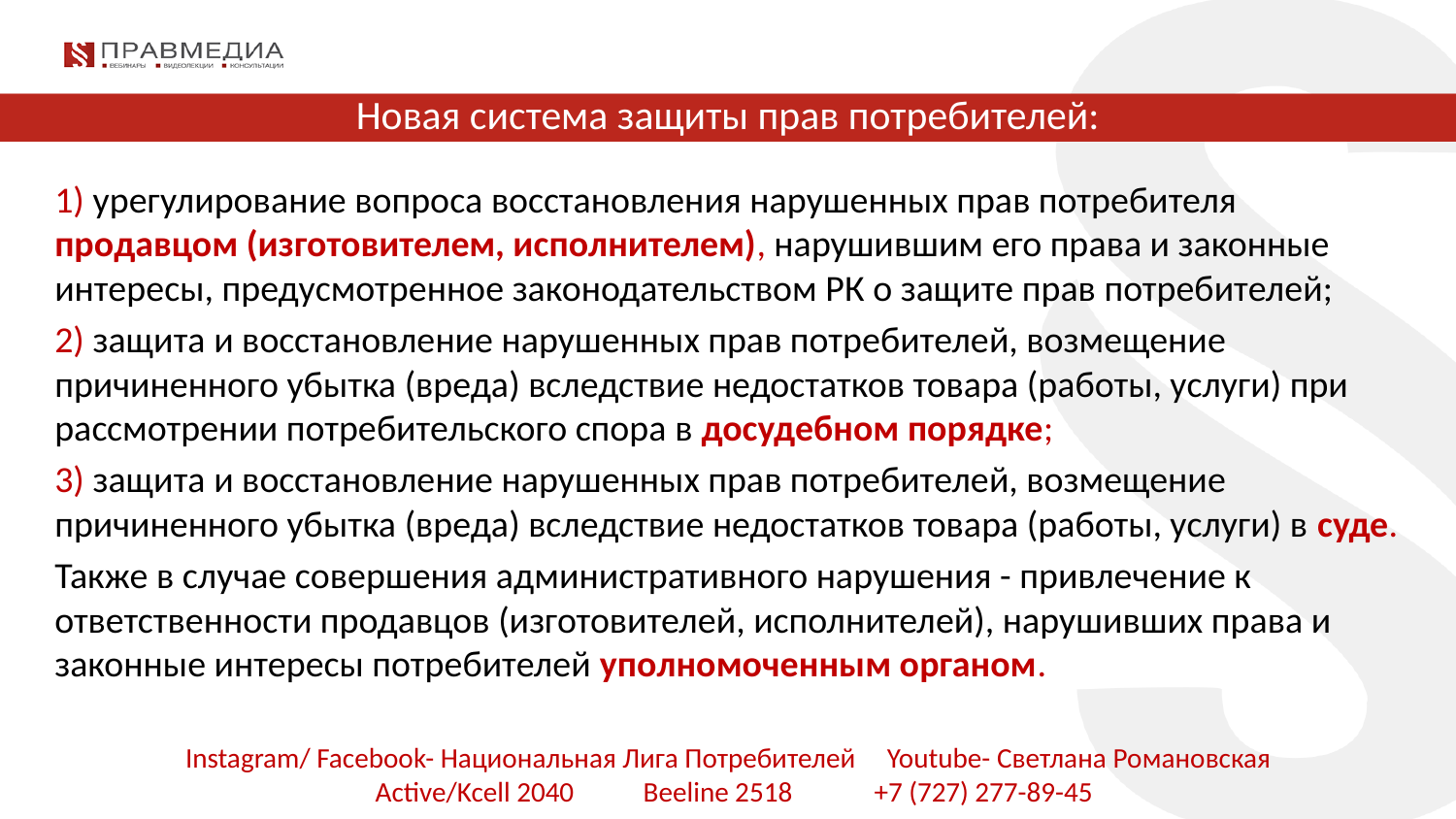

# Новая система защиты прав потребителей:
1) урегулирование вопроса восстановления нарушенных прав потребителя продавцом (изготовителем, исполнителем), нарушившим его права и законные интересы, предусмотренное законодательством РК о защите прав потребителей;
2) защита и восстановление нарушенных прав потребителей, возмещение причиненного убытка (вреда) вследствие недостатков товара (работы, услуги) при рассмотрении потребительского спора в досудебном порядке;
3) защита и восстановление нарушенных прав потребителей, возмещение причиненного убытка (вреда) вследствие недостатков товара (работы, услуги) в суде.
Также в случае совершения административного нарушения - привлечение к ответственности продавцов (изготовителей, исполнителей), нарушивших права и законные интересы потребителей уполномоченным органом.

Instagram/ Facebook- Национальная Лига Потребителей     Youtube- Светлана Романовская
  Active/Kcell 2040           Beeline 2518             +7 (727) 277-89-45